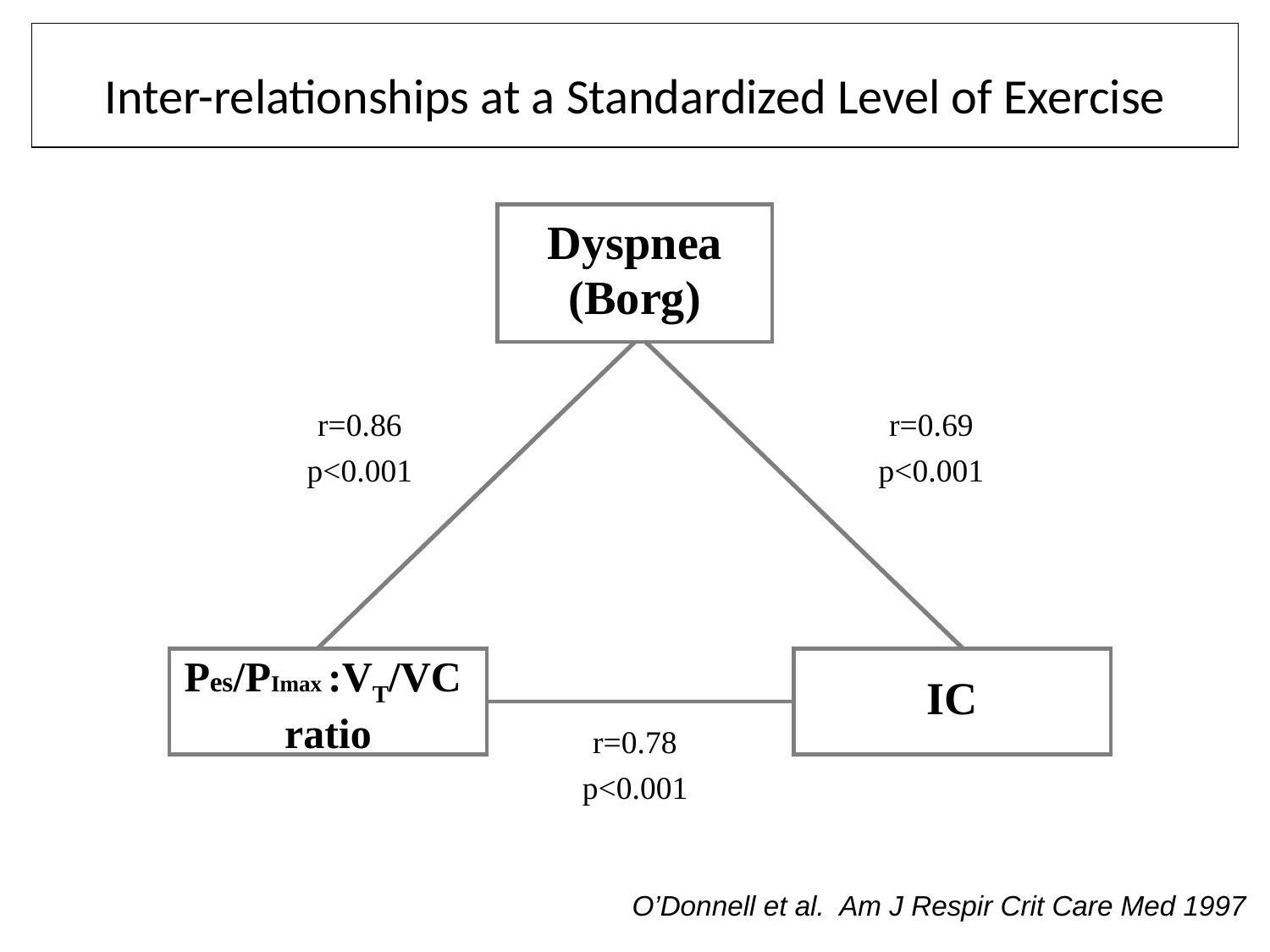

Inter-relationships at a Standardized Level of Exercise
Dyspnea
(Borg)

r=0.86
p<0.001
r=0.69
p<0.001
Pes/PImax :VT/VC
ratio
IC

r=0.78
p<0.001
O’Donnell et al.  Am J Respir Crit Care Med 1997